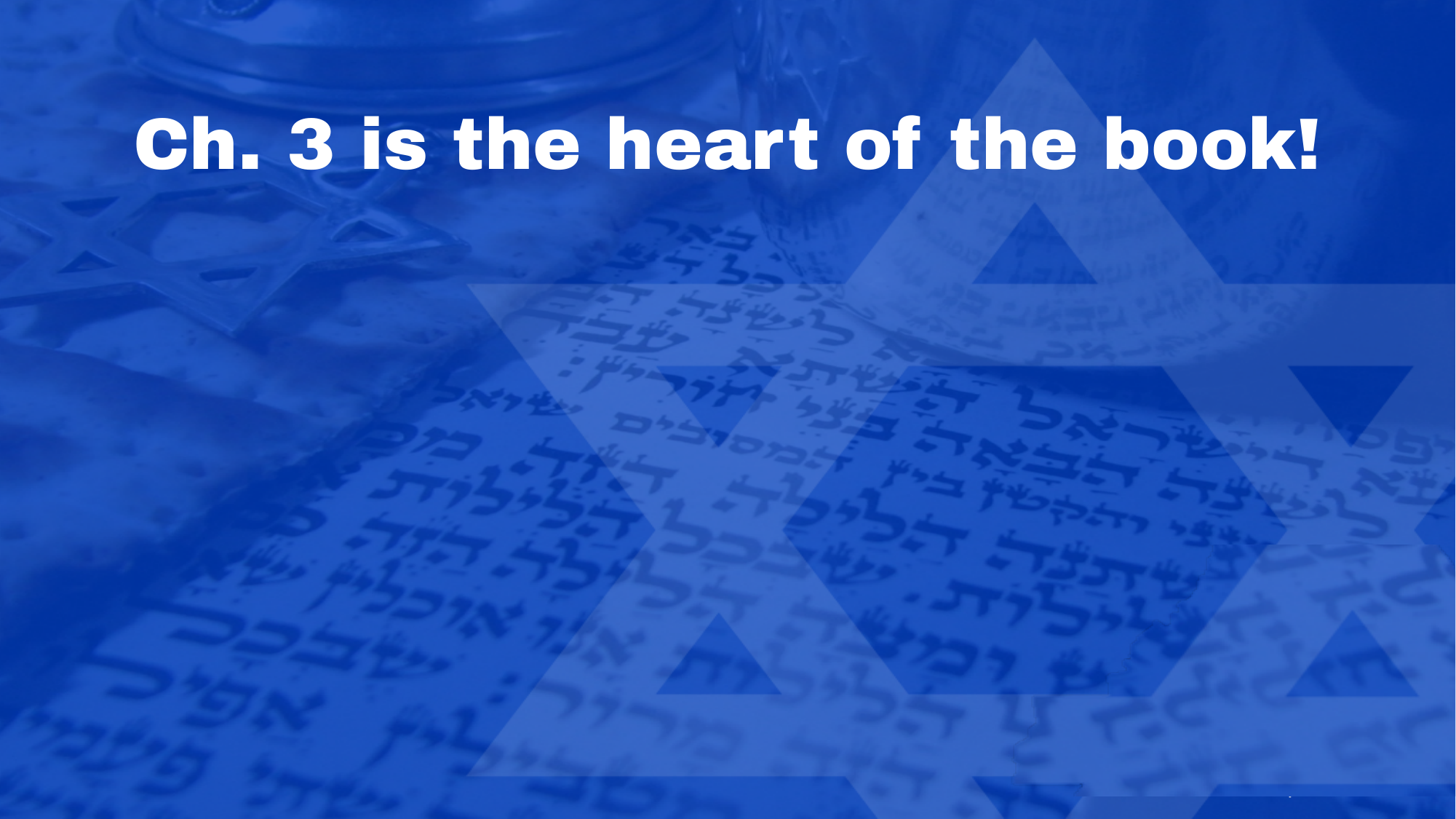

Ch. 3 is the heart of the book!